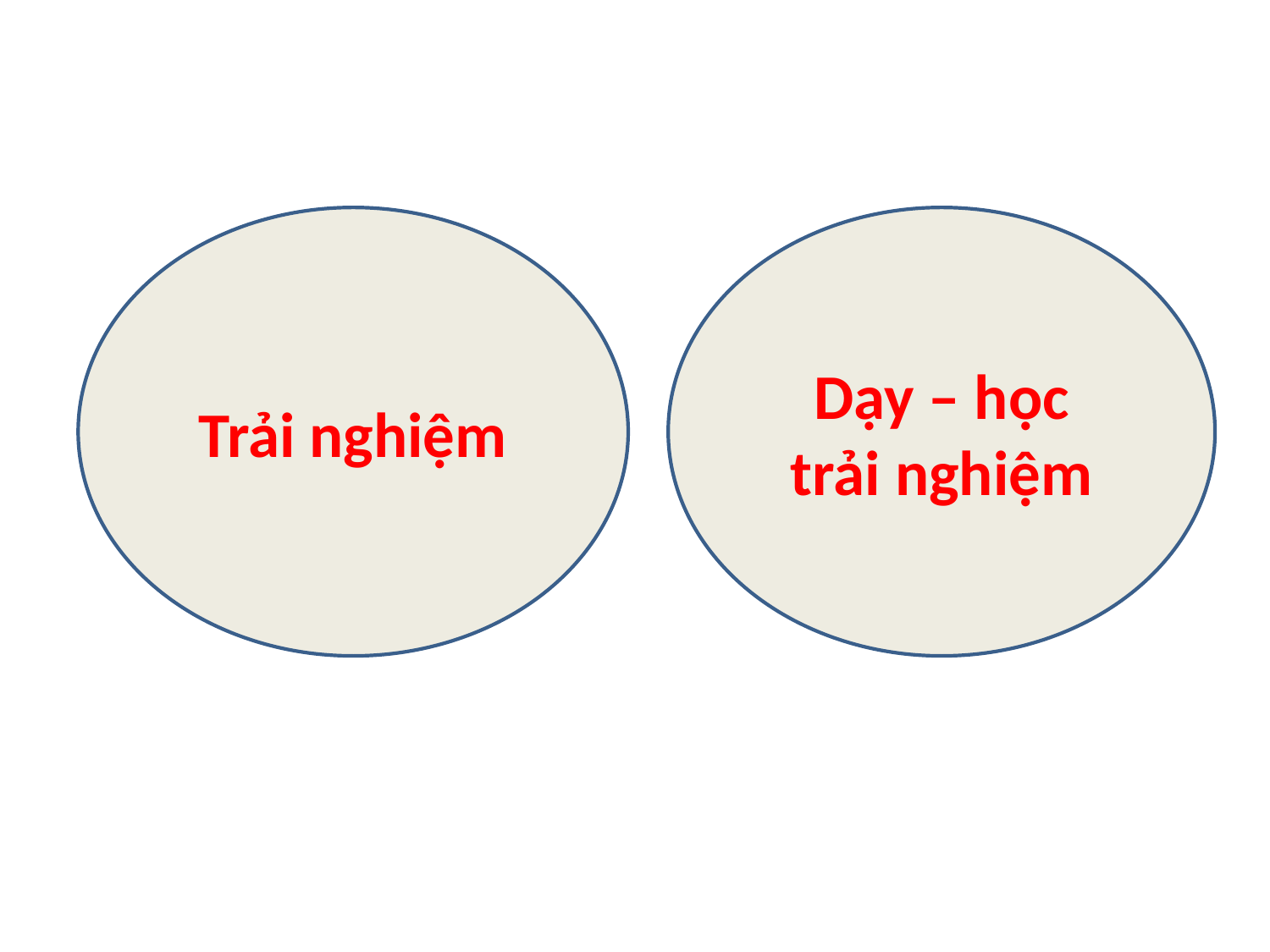

Trải nghiệm
Dạy – học
trải nghiệm